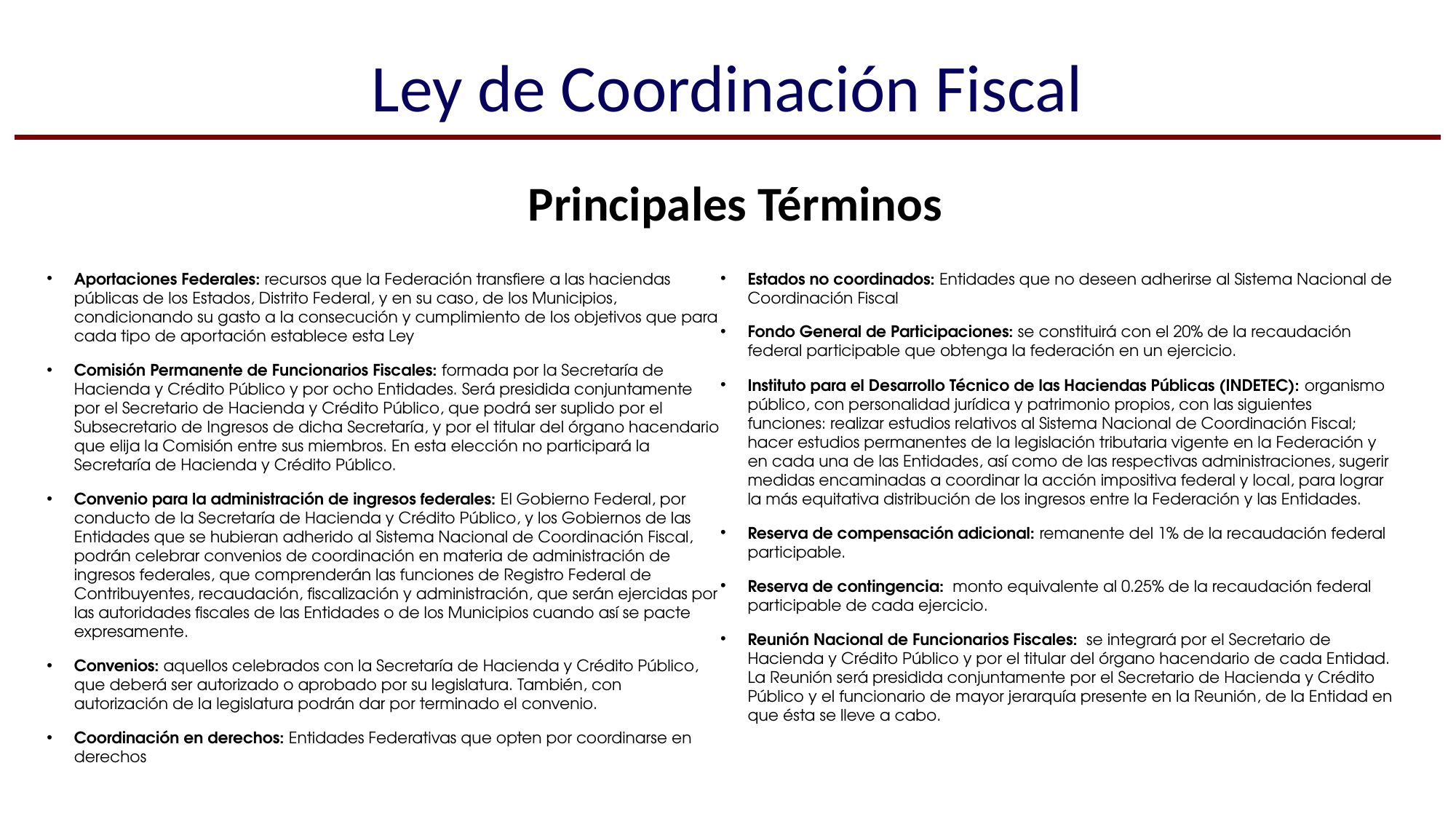

# Ley de Coordinación Fiscal
Principales Términos
Aportaciones Federales: recursos que la Federación transfiere a las haciendas públicas de los Estados, Distrito Federal, y en su caso, de los Municipios, condicionando su gasto a la consecución y cumplimiento de los objetivos que para cada tipo de aportación establece esta Ley
Comisión Permanente de Funcionarios Fiscales: formada por la Secretaría de Hacienda y Crédito Público y por ocho Entidades. Será presidida conjuntamente por el Secretario de Hacienda y Crédito Público, que podrá ser suplido por el Subsecretario de Ingresos de dicha Secretaría, y por el titular del órgano hacendario que elija la Comisión entre sus miembros. En esta elección no participará la Secretaría de Hacienda y Crédito Público.
Convenio para la administración de ingresos federales: El Gobierno Federal, por conducto de la Secretaría de Hacienda y Crédito Público, y los Gobiernos de las Entidades que se hubieran adherido al Sistema Nacional de Coordinación Fiscal, podrán celebrar convenios de coordinación en materia de administración de ingresos federales, que comprenderán las funciones de Registro Federal de Contribuyentes, recaudación, fiscalización y administración, que serán ejercidas por las autoridades fiscales de las Entidades o de los Municipios cuando así se pacte expresamente.
Convenios: aquellos celebrados con la Secretaría de Hacienda y Crédito Público, que deberá ser autorizado o aprobado por su legislatura. También, con autorización de la legislatura podrán dar por terminado el convenio.
Coordinación en derechos: Entidades Federativas que opten por coordinarse en derechos
Estados no coordinados: Entidades que no deseen adherirse al Sistema Nacional de Coordinación Fiscal
Fondo General de Participaciones: se constituirá con el 20% de la recaudación federal participable que obtenga la federación en un ejercicio.
Instituto para el Desarrollo Técnico de las Haciendas Públicas (INDETEC): organismo público, con personalidad jurídica y patrimonio propios, con las siguientes funciones: realizar estudios relativos al Sistema Nacional de Coordinación Fiscal; hacer estudios permanentes de la legislación tributaria vigente en la Federación y en cada una de las Entidades, así como de las respectivas administraciones, sugerir medidas encaminadas a coordinar la acción impositiva federal y local, para lograr la más equitativa distribución de los ingresos entre la Federación y las Entidades.
Reserva de compensación adicional: remanente del 1% de la recaudación federal participable.
Reserva de contingencia:  monto equivalente al 0.25% de la recaudación federal participable de cada ejercicio.
Reunión Nacional de Funcionarios Fiscales:  se integrará por el Secretario de Hacienda y Crédito Público y por el titular del órgano hacendario de cada Entidad. La Reunión será presidida conjuntamente por el Secretario de Hacienda y Crédito Público y el funcionario de mayor jerarquía presente en la Reunión, de la Entidad en que ésta se lleve a cabo.